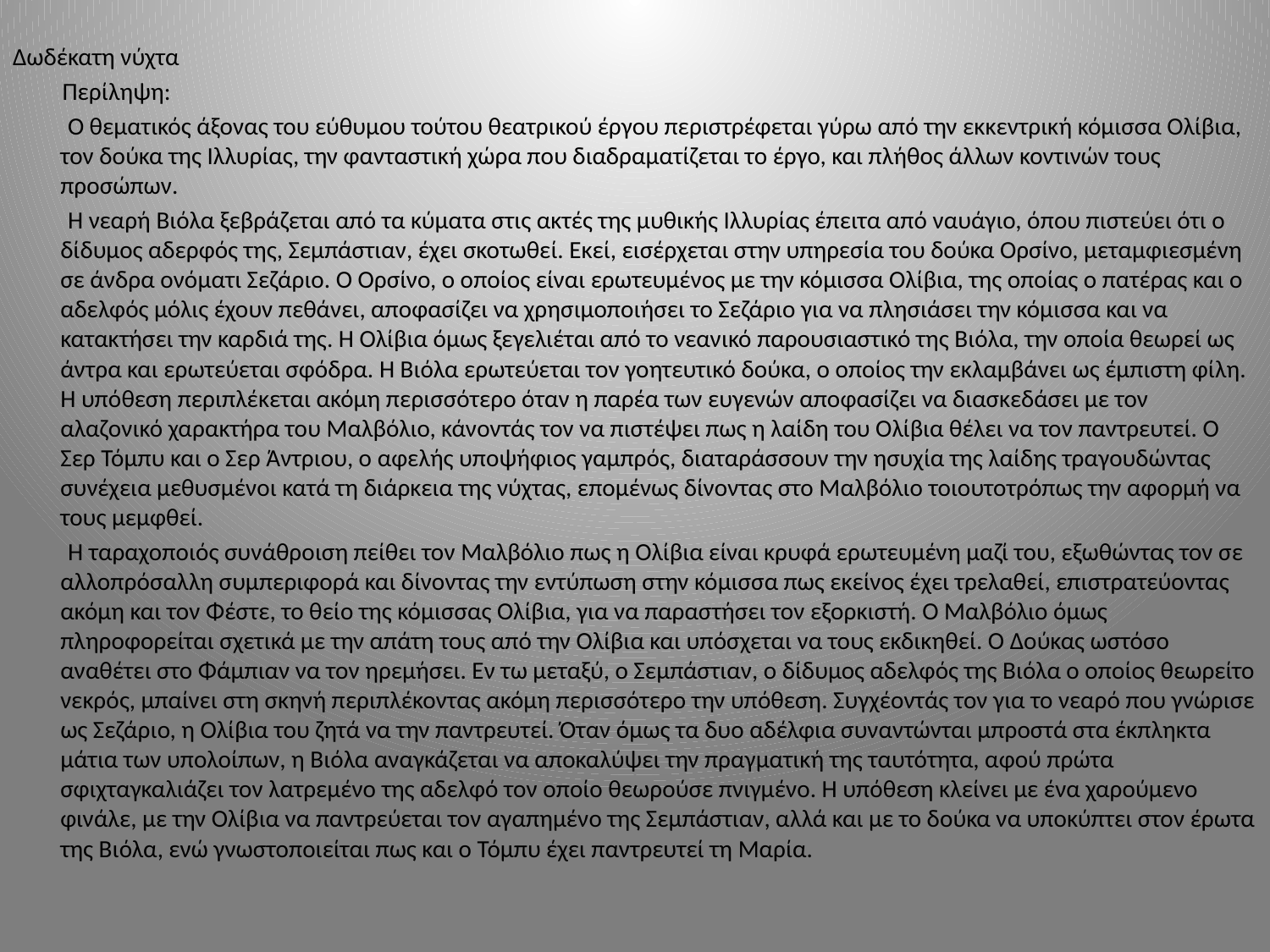

Δωδέκατη νύχτα
         Περίληψη:
          Ο θεματικός άξονας του εύθυμου τούτου θεατρικού έργου περιστρέφεται γύρω από την εκκεντρική κόμισσα Ολίβια, τον δούκα της Ιλλυρίας, την φανταστική χώρα που διαδραματίζεται το έργο, και πλήθος άλλων κοντινών τους προσώπων.
          Η νεαρή Βιόλα ξεβράζεται από τα κύματα στις ακτές της μυθικής Ιλλυρίας έπειτα από ναυάγιο, όπου πιστεύει ότι ο δίδυμος αδερφός της, Σεμπάστιαν, έχει σκοτωθεί. Εκεί, εισέρχεται στην υπηρεσία του δούκα Ορσίνο, μεταμφιεσμένη σε άνδρα ονόματι Σεζάριο. Ο Ορσίνο, ο οποίος είναι ερωτευμένος με την κόμισσα Ολίβια, της οποίας ο πατέρας και ο αδελφός μόλις έχουν πεθάνει, αποφασίζει να χρησιμοποιήσει το Σεζάριο για να πλησιάσει την κόμισσα και να κατακτήσει την καρδιά της. Η Ολίβια όμως ξεγελιέται από το νεανικό παρουσιαστικό της Βιόλα, την οποία θεωρεί ως άντρα και ερωτεύεται σφόδρα. Η Βιόλα ερωτεύεται τον γοητευτικό δούκα, ο οποίος την εκλαμβάνει ως έμπιστη φίλη. Η υπόθεση περιπλέκεται ακόμη περισσότερο όταν η παρέα των ευγενών αποφασίζει να διασκεδάσει με τον αλαζονικό χαρακτήρα του Μαλβόλιο, κάνοντάς τον να πιστέψει πως η λαίδη του Ολίβια θέλει να τον παντρευτεί. Ο Σερ Τόμπυ και ο Σερ Άντριου, ο αφελής υποψήφιος γαμπρός, διαταράσσουν την ησυχία της λαίδης τραγουδώντας συνέχεια μεθυσμένοι κατά τη διάρκεια της νύχτας, επομένως δίνοντας στο Μαλβόλιο τοιουτοτρόπως την αφορμή να τους μεμφθεί.
          Η ταραχοποιός συνάθροιση πείθει τον Μαλβόλιο πως η Ολίβια είναι κρυφά ερωτευμένη μαζί του, εξωθώντας τον σε αλλοπρόσαλλη συμπεριφορά και δίνοντας την εντύπωση στην κόμισσα πως εκείνος έχει τρελαθεί, επιστρατεύοντας ακόμη και τον Φέστε, το θείο της κόμισσας Ολίβια, για να παραστήσει τον εξορκιστή. Ο Μαλβόλιο όμως πληροφορείται σχετικά με την απάτη τους από την Ολίβια και υπόσχεται να τους εκδικηθεί. Ο Δούκας ωστόσο αναθέτει στο Φάμπιαν να τον ηρεμήσει. Εν τω μεταξύ, ο Σεμπάστιαν, ο δίδυμος αδελφός της Βιόλα ο οποίος θεωρείτο νεκρός, μπαίνει στη σκηνή περιπλέκοντας ακόμη περισσότερο την υπόθεση. Συγχέοντάς τον για το νεαρό που γνώρισε ως Σεζάριο, η Ολίβια του ζητά να την παντρευτεί. Όταν όμως τα δυο αδέλφια συναντώνται μπροστά στα έκπληκτα μάτια των υπολοίπων, η Βιόλα αναγκάζεται να αποκαλύψει την πραγματική της ταυτότητα, αφού πρώτα σφιχταγκαλιάζει τον λατρεμένο της αδελφό τον οποίο θεωρούσε πνιγμένο. Η υπόθεση κλείνει με ένα χαρούμενο φινάλε, με την Ολίβια να παντρεύεται τον αγαπημένο της Σεμπάστιαν, αλλά και με το δούκα να υποκύπτει στον έρωτα της Βιόλα, ενώ γνωστοποιείται πως και ο Τόμπυ έχει παντρευτεί τη Μαρία.